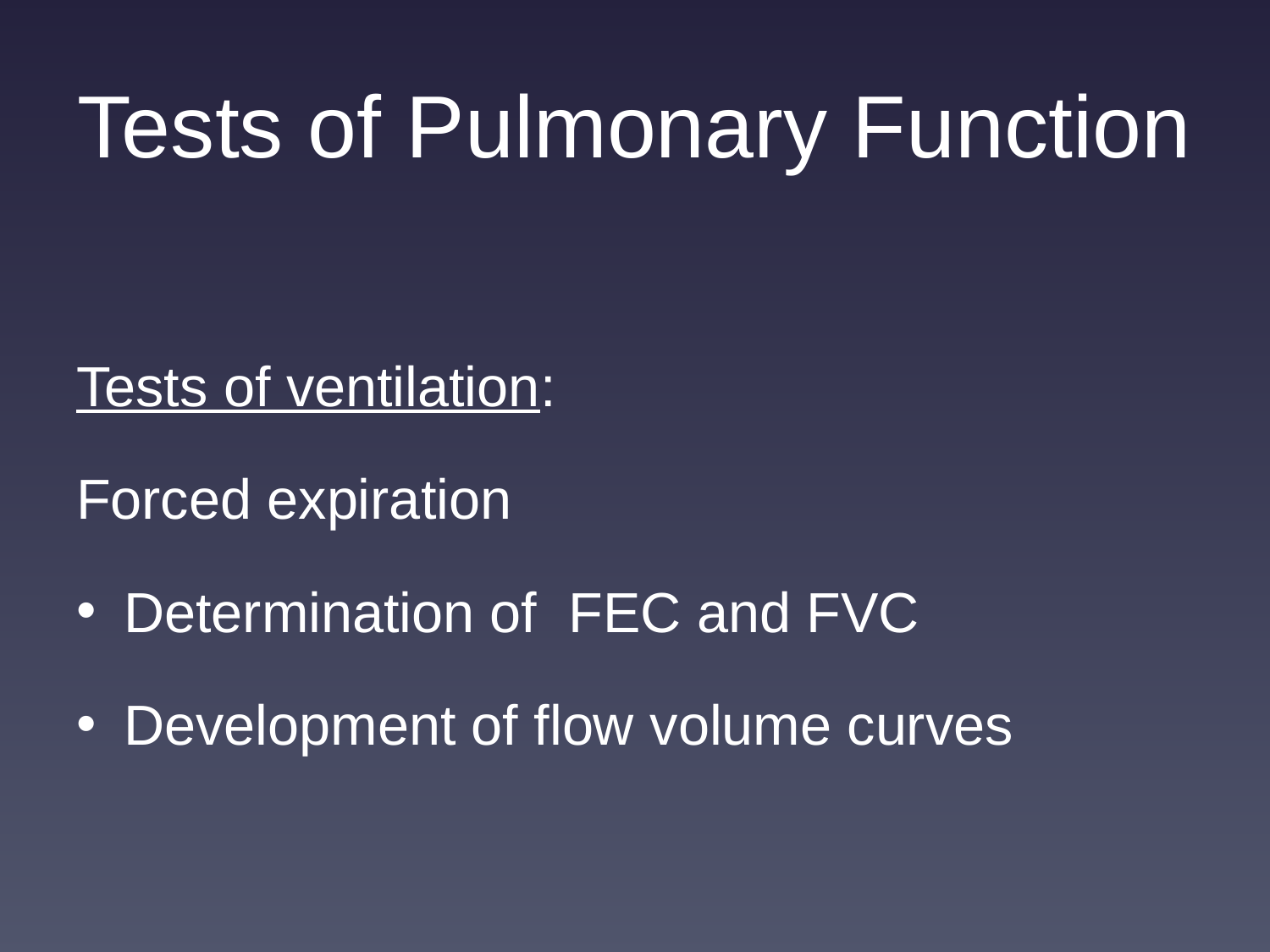

# Tests of Pulmonary Function
Tests of ventilation:
Forced expiration
Determination of  FEC and FVC
Development of flow volume curves